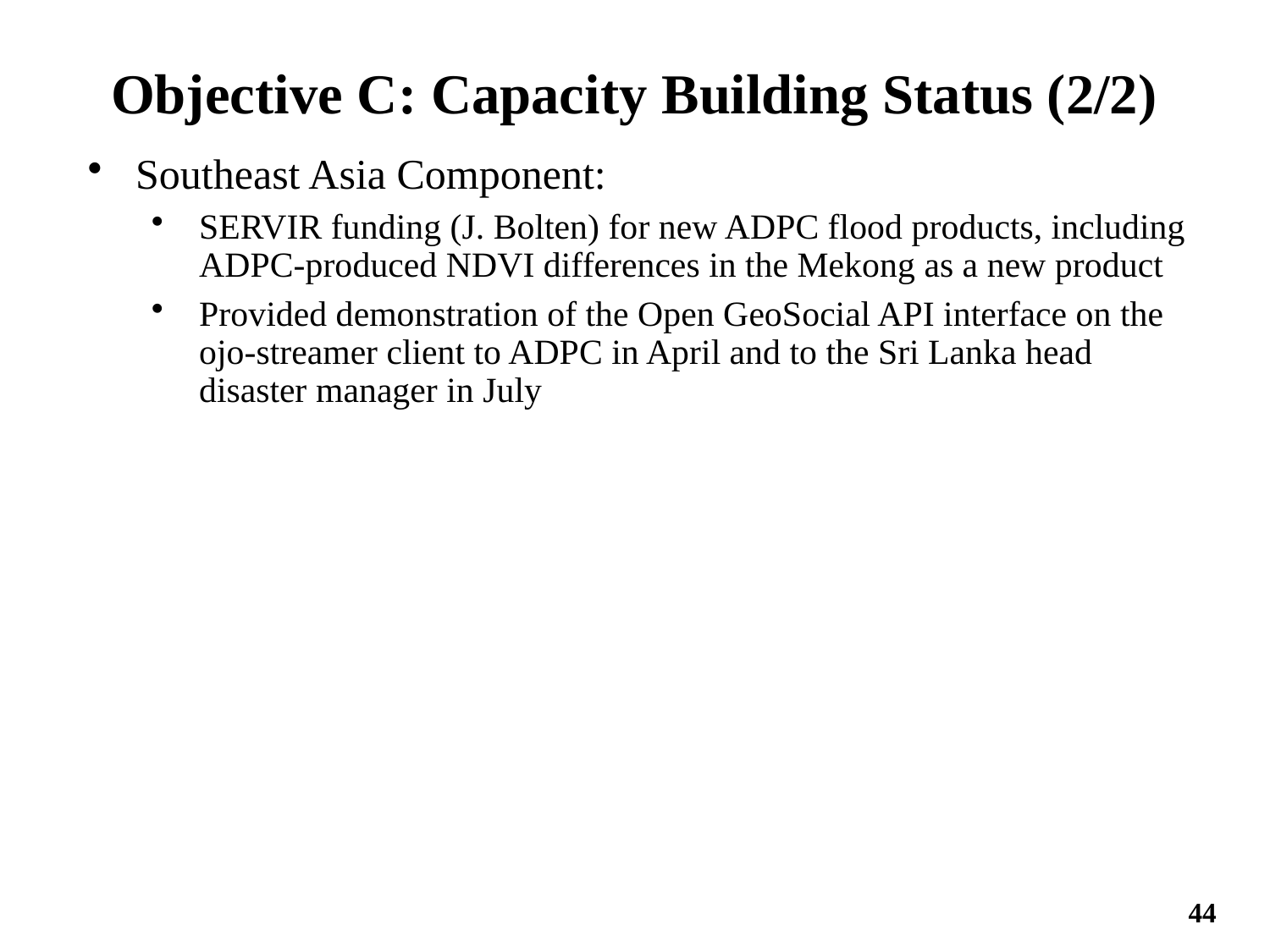

# Objective C: Capacity Building Status (2/2)
Southeast Asia Component:
SERVIR funding (J. Bolten) for new ADPC flood products, including ADPC-produced NDVI differences in the Mekong as a new product
Provided demonstration of the Open GeoSocial API interface on the ojo-streamer client to ADPC in April and to the Sri Lanka head disaster manager in July
44